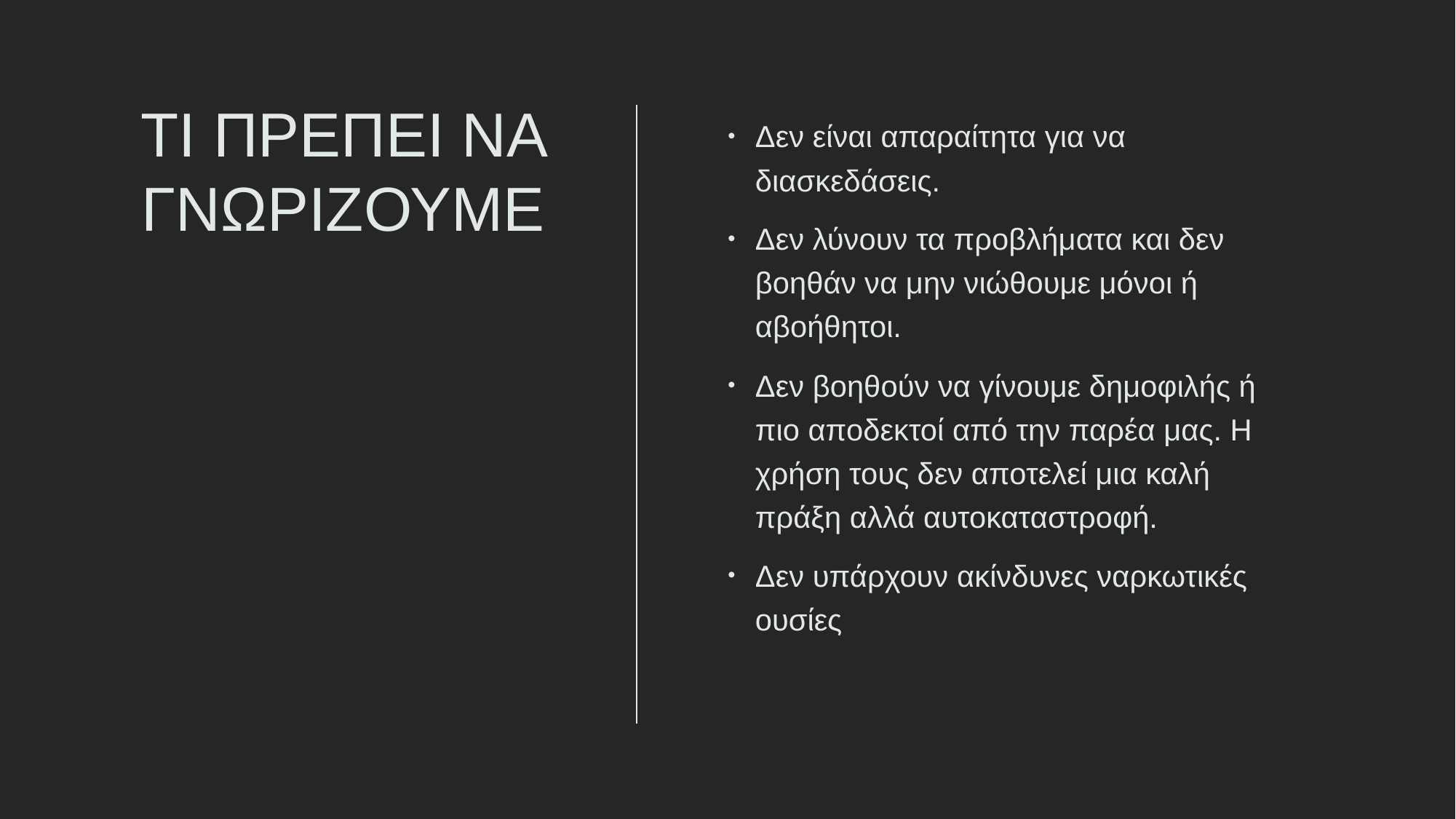

# ΤΙ ΠΡΕΠΕΙ ΝΑ ΓΝΩΡΙΖΟΥΜΕ
Δεν είναι απαραίτητα για να διασκεδάσεις.
Δεν λύνουν τα προβλήματα και δεν βοηθάν να μην νιώθουμε μόνοι ή αβοήθητοι.
Δεν βοηθούν να γίνουμε δημοφιλής ή πιο αποδεκτοί από την παρέα μας. Η χρήση τους δεν αποτελεί μια καλή πράξη αλλά αυτοκαταστροφή.
Δεν υπάρχουν ακίνδυνες ναρκωτικές ουσίες